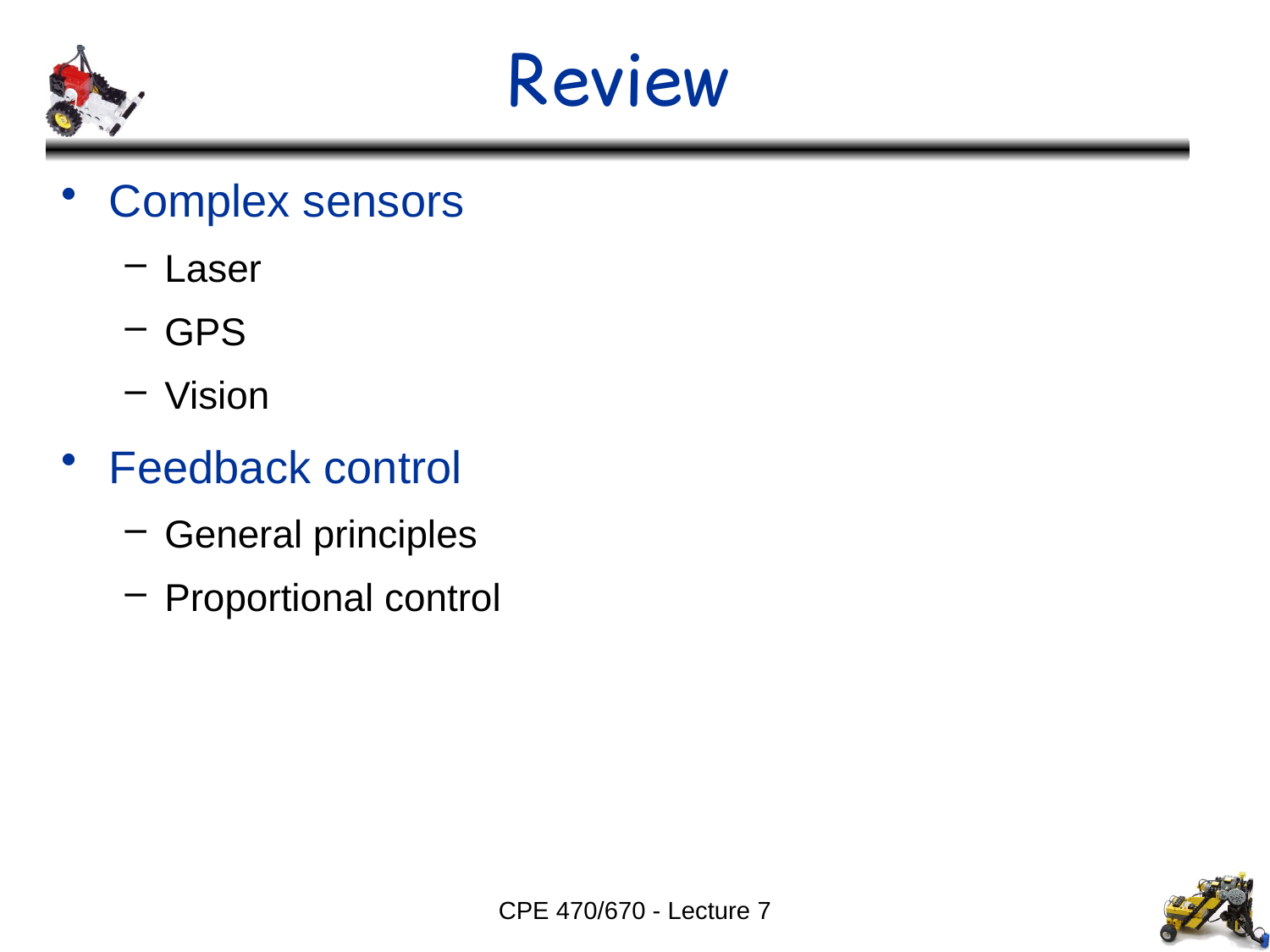

# Review
Complex sensors
Laser
GPS
Vision
Feedback control
General principles
Proportional control
CPE 470/670 - Lecture 7